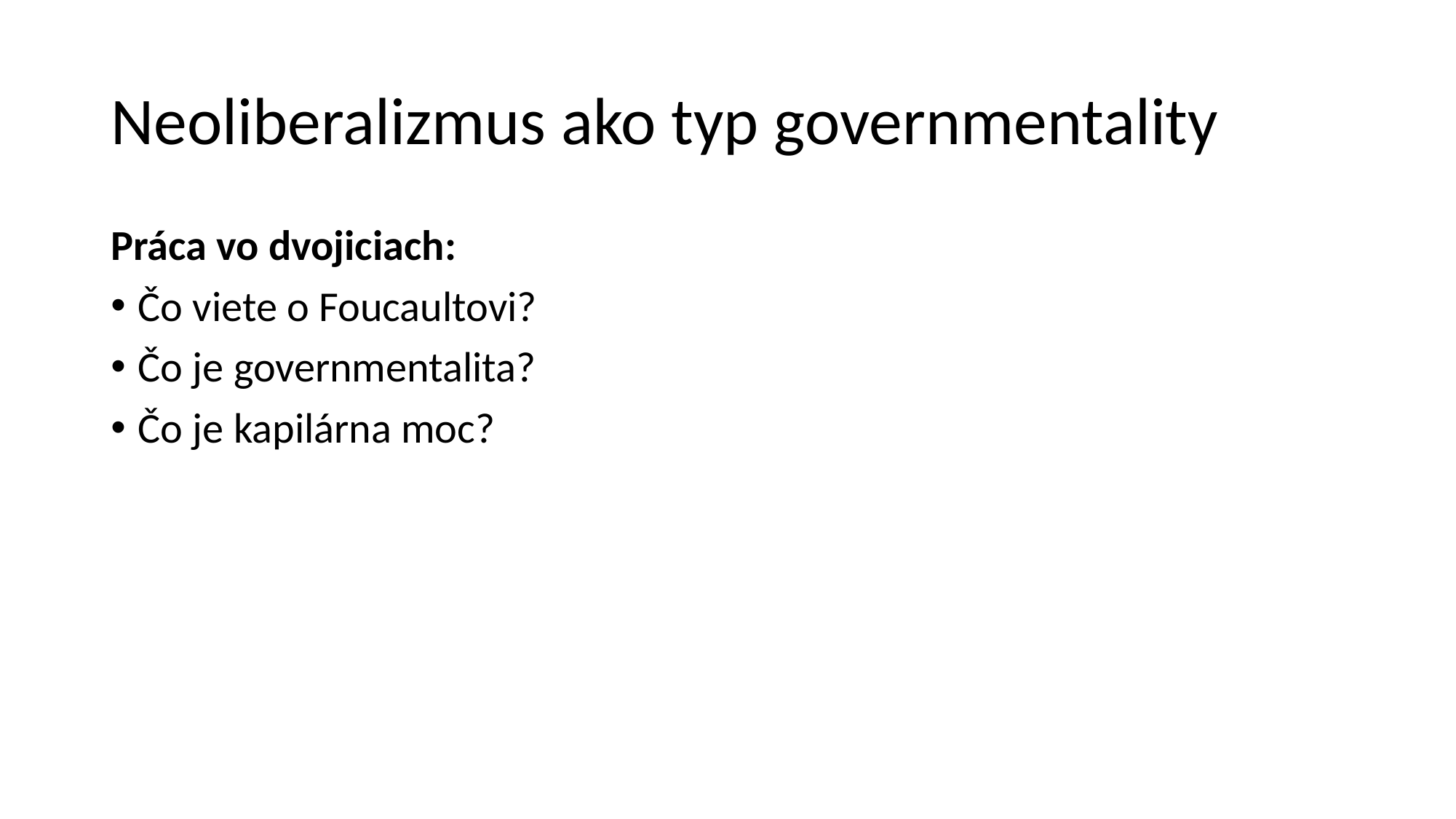

# Neoliberalizmus ako typ governmentality
Práca vo dvojiciach:
Čo viete o Foucaultovi?
Čo je governmentalita?
Čo je kapilárna moc?